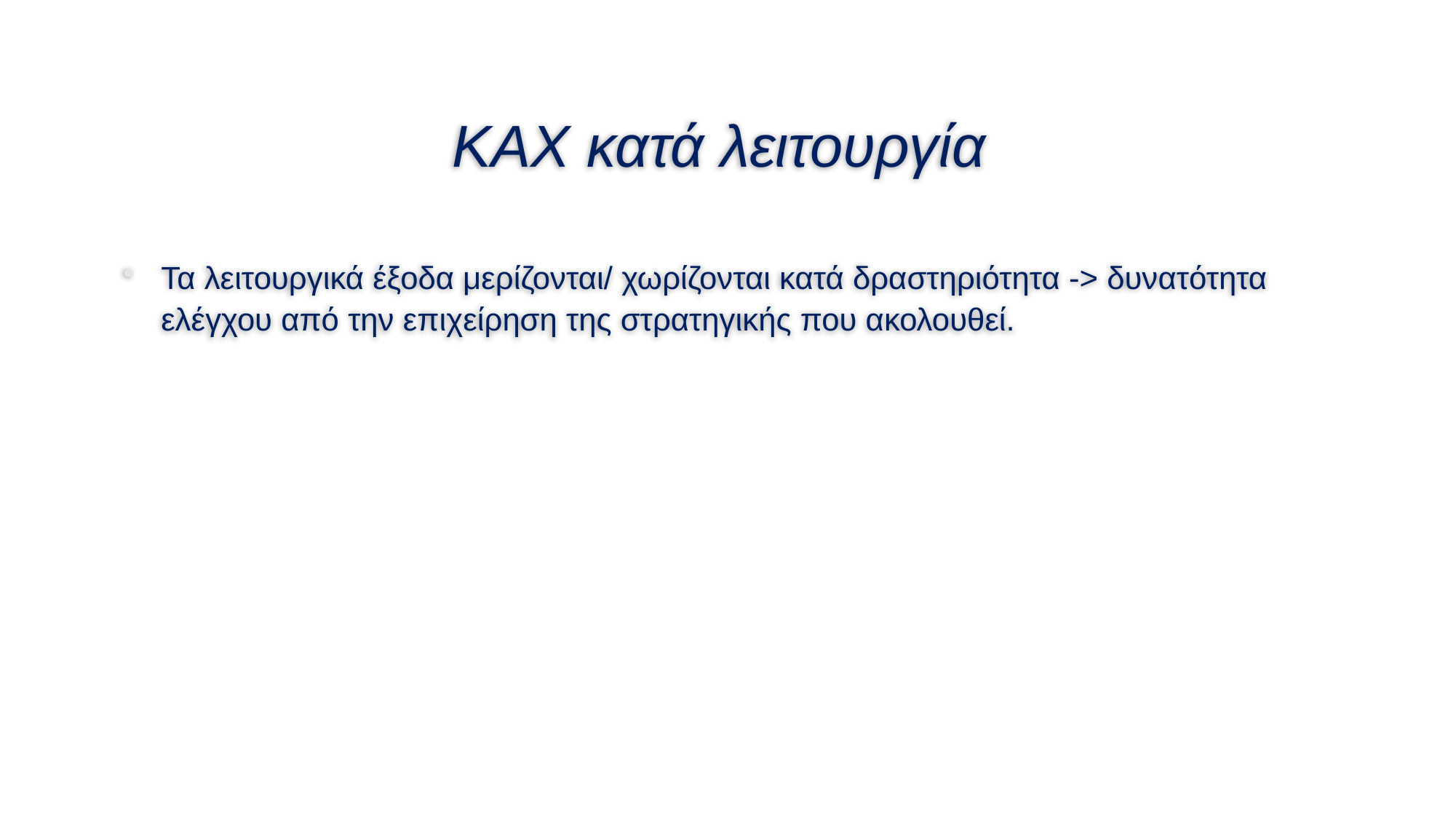

# ΚΑΧ κατά λειτουργία
Τα λειτουργικά έξοδα μερίζονται/ χωρίζονται κατά δραστηριότητα -> δυνατότητα ελέγχου από την επιχείρηση της στρατηγικής που ακολουθεί.